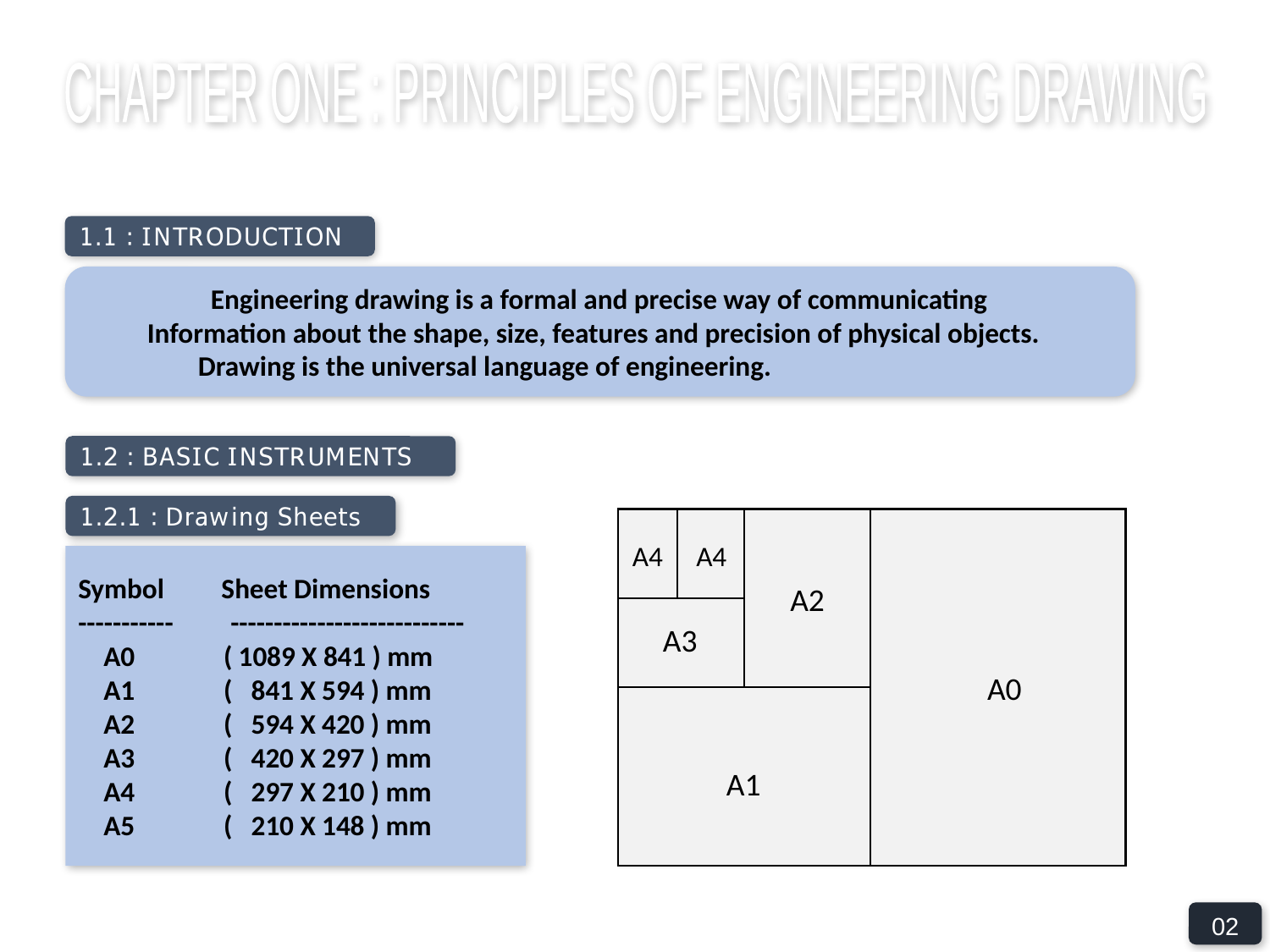

CHAPTER ONE : PRINCIPLES OF ENGINEERING DRAWING
1.1 : INTRODUCTION
          Engineering drawing is a formal and precise way of communicating
Information about the shape, size, features and precision of physical objects.
        Drawing is the universal language of engineering.
1.2 : BASIC INSTRUMENTS
1.2.1 : Drawing Sheets

A4
A4
A2
Symbol         Sheet Dimensions
-----------         ---------------------------
    A0              ( 1089 X 841 ) mm
    A1              (   841 X 594 ) mm
    A2              (   594 X 420 ) mm
    A3              (   420 X 297 ) mm
    A4              (   297 X 210 ) mm
    A5              (   210 X 148 ) mm
A3
A0
A1
02